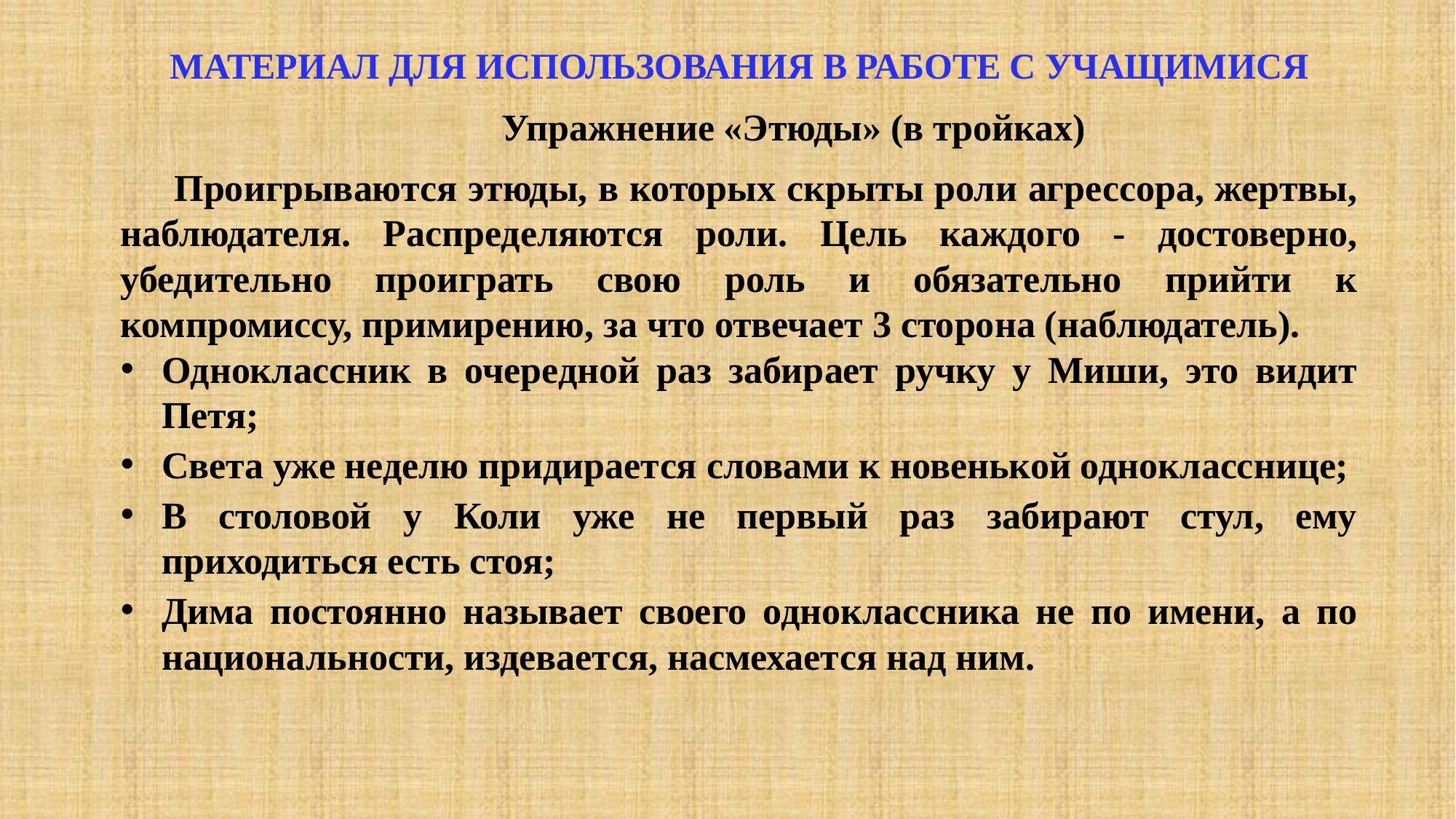

МАТЕРИАЛ ДЛЯ ИСПОЛЬЗОВАНИЯ В РАБОТЕ С УЧАЩИМИСЯ
	Упражнение «Этюды» (в тройках)
Проигрываются этюды, в которых скрыты роли агрессора, жертвы, наблюдателя. Распределяются роли. Цель каждого - достоверно, убедительно проиграть свою роль и обязательно прийти к компромиссу, примирению, за что отвечает 3 сторона (наблюдатель).
Одноклассник в очередной раз забирает ручку у Миши, это видит Петя;
Света уже неделю придирается словами к новенькой однокласснице;
В столовой у Коли уже не первый раз забирают стул, ему приходиться есть стоя;
Дима постоянно называет своего одноклассника не по имени, а по национальности, издевается, насмехается над ним.